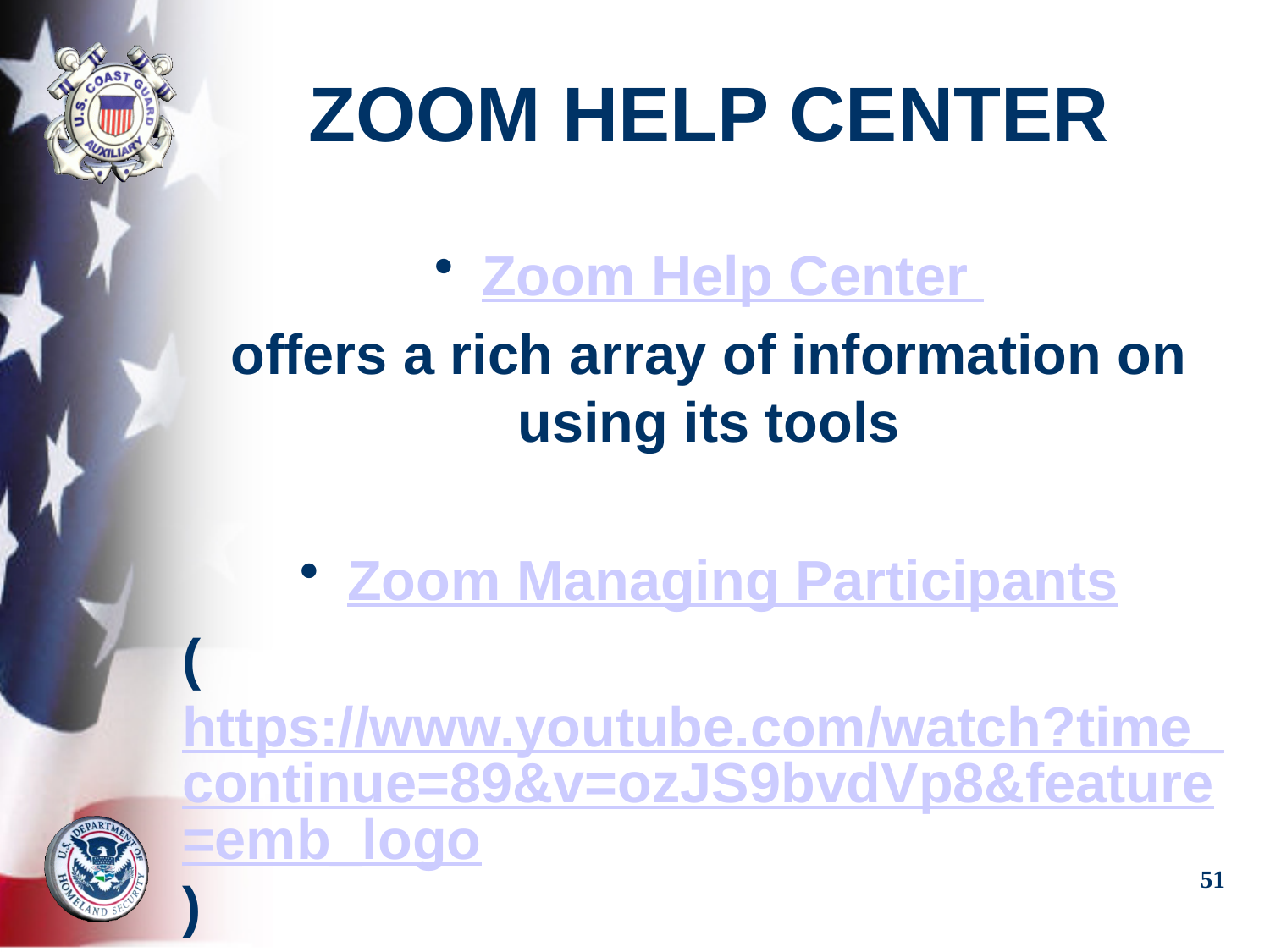

# ZOOM HELP CENTER
Zoom Help Center
offers a rich array of information on using its tools

Zoom Managing Participants
(https://www.youtube.com/watch?time_continue=89&v=ozJS9bvdVp8&feature=emb_logo)

51